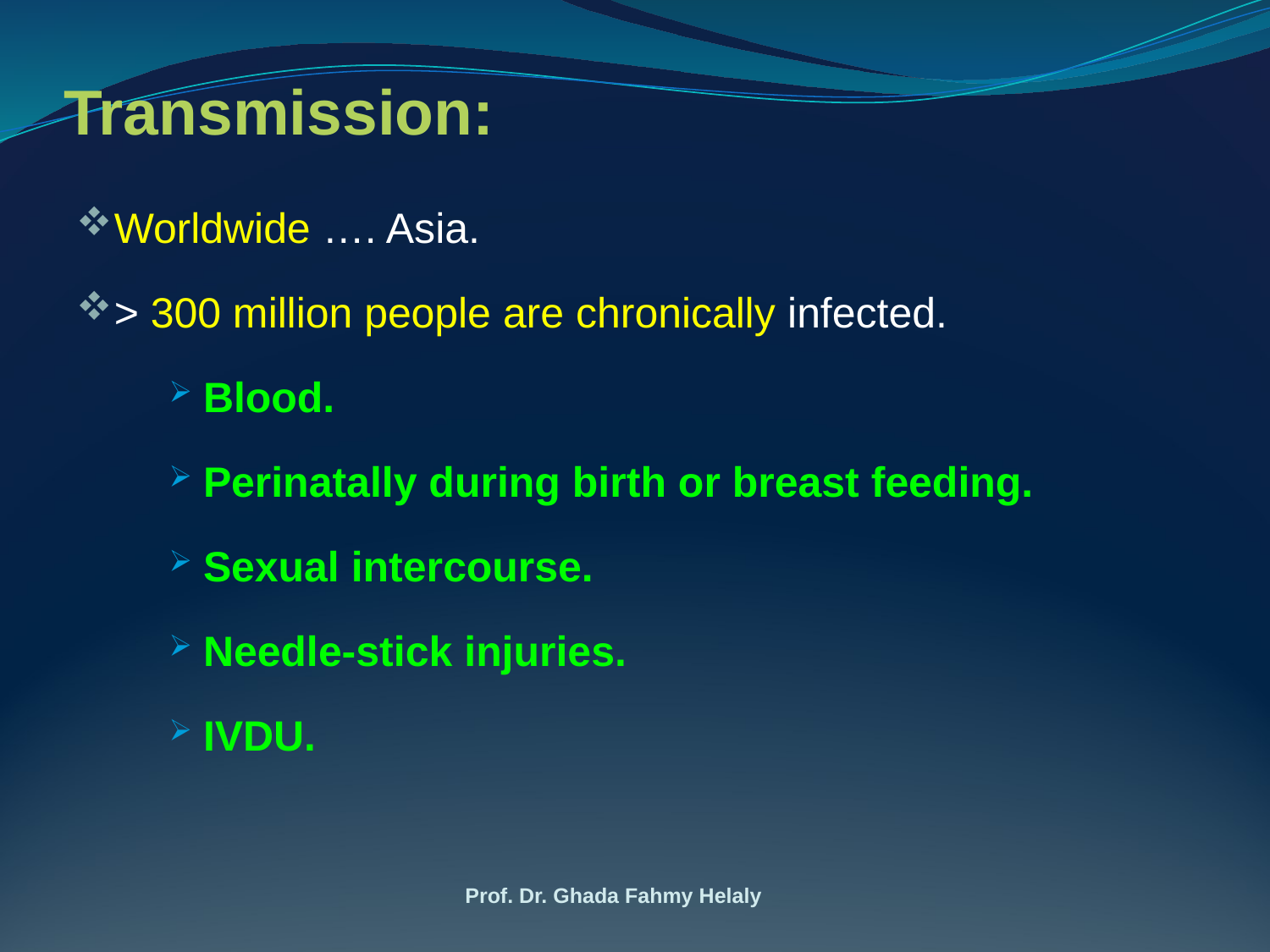

# Transmission:
Worldwide …. Asia.
> 300 million people are chronically infected.
Blood.
Perinatally during birth or breast feeding.
Sexual intercourse.
Needle-stick injuries.
IVDU.
Prof. Dr. Ghada Fahmy Helaly